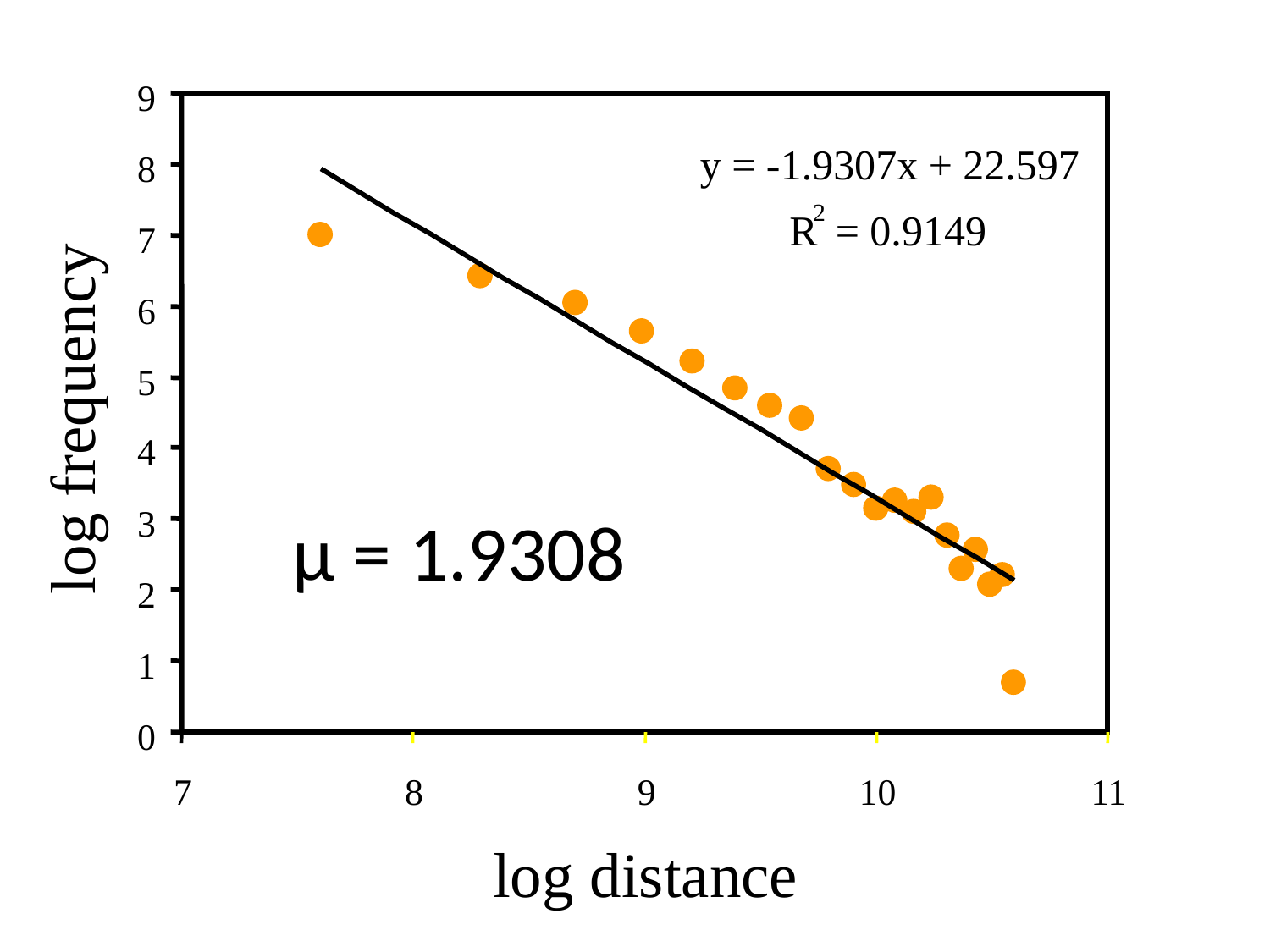

9

y = -1.9307x + 22.597
8

2
R
 = 0.9149
7

6

5

log frequency

4

μ = 1.9308
3

2

1

0

7
8
9
10
11
log distance